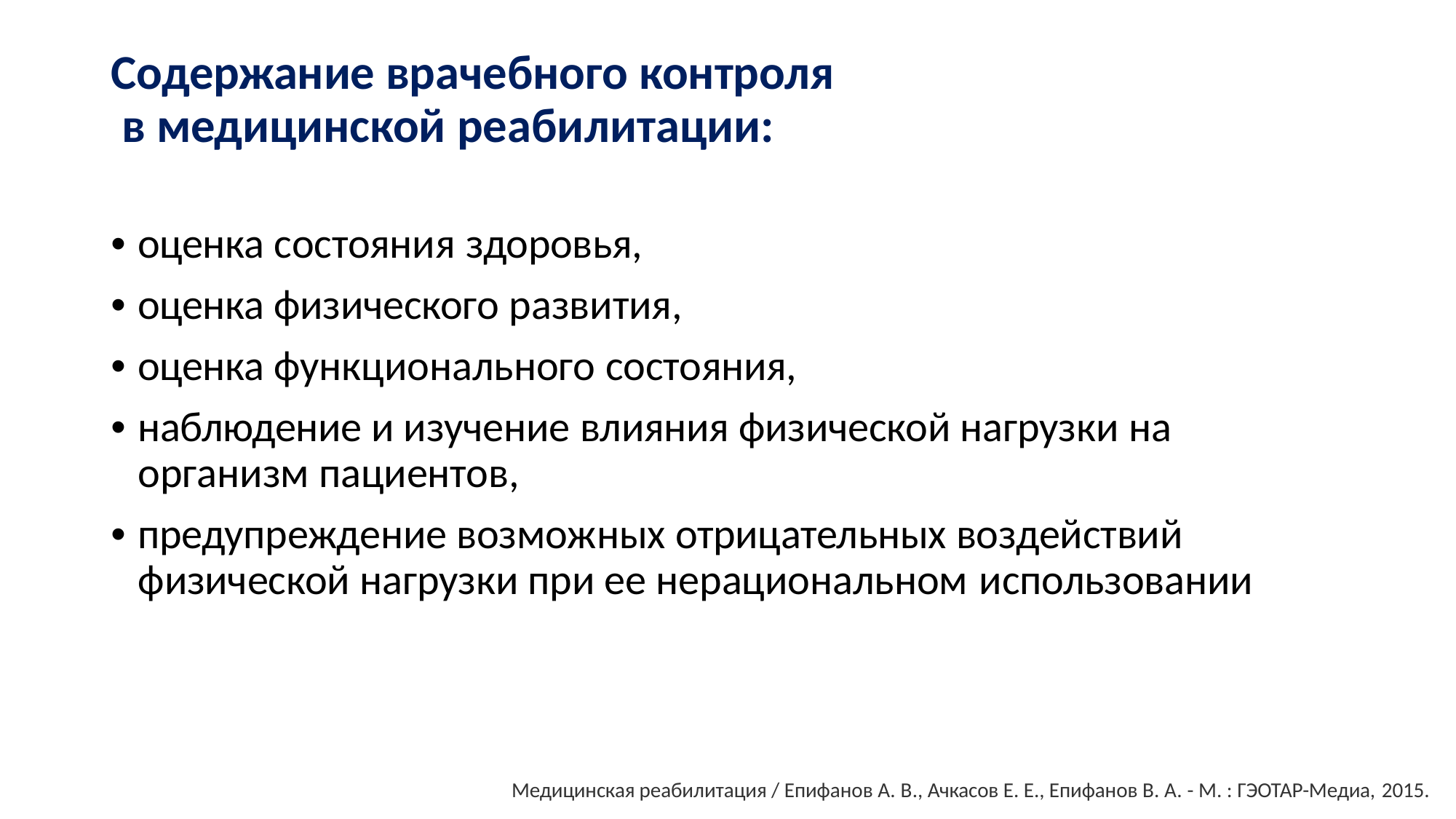

# Содержание врачебного контроля  в медицинской реабилитации:
• оценка состояния здоровья,
• оценка физического развития,
• оценка функционального состояния,
• наблюдение и изучение влияния физической нагрузки на  организм пациентов,
• предупреждение возможных отрицательных воздействий  физической нагрузки при ее нерациональном использовании
Медицинская реабилитация / Епифанов А. В., Ачкасов Е. Е., Епифанов В. А. - М. : ГЭОТАР-Медиа, 2015.